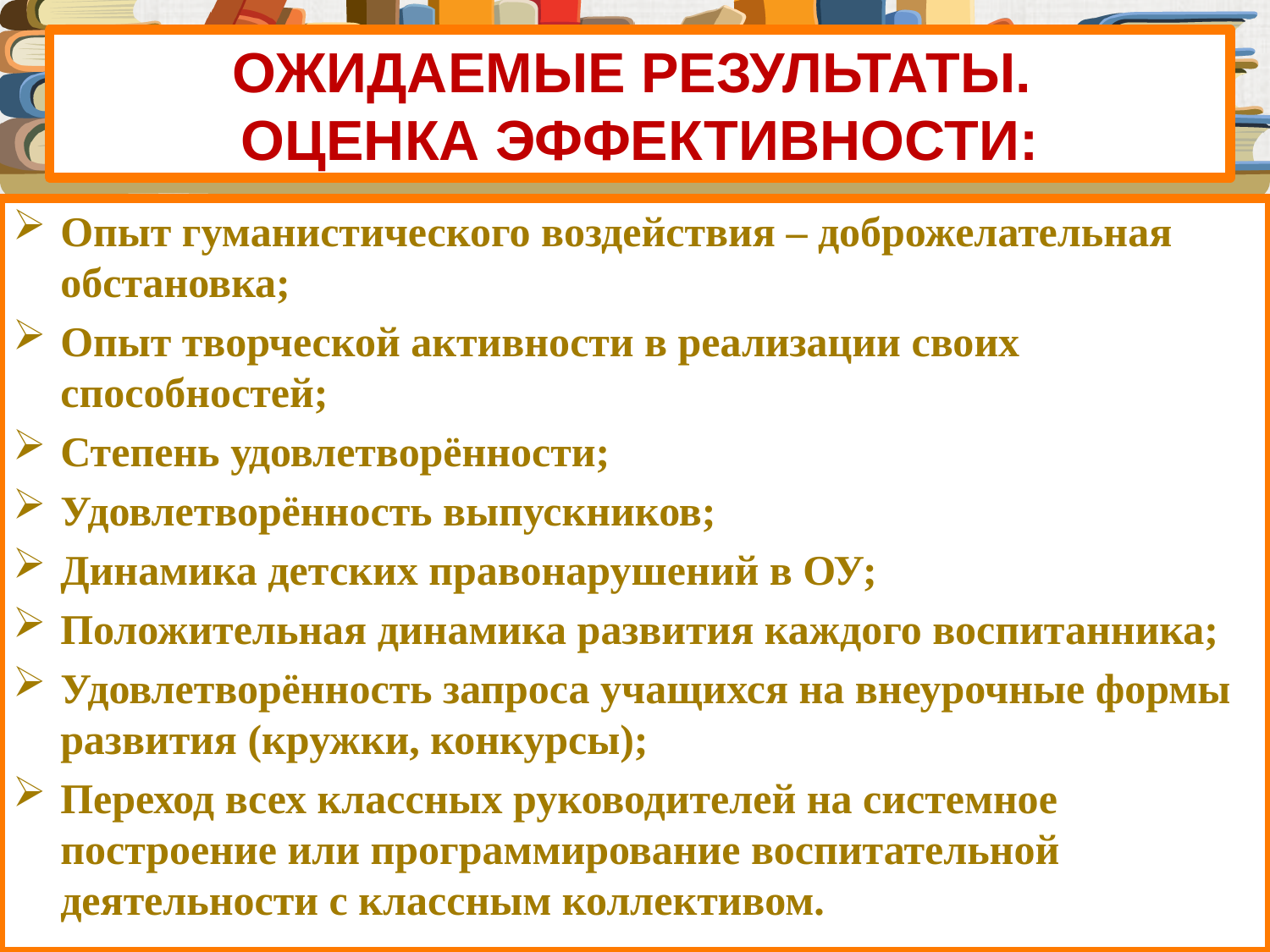

ОЖИДАЕМЫЕ РЕЗУЛЬТАТЫ.
ОЦЕНКА ЭФФЕКТИВНОСТИ:
Опыт гуманистического воздействия – доброжелательная обстановка;
Опыт творческой активности в реализации своих способностей;
Степень удовлетворённости;
Удовлетворённость выпускников;
Динамика детских правонарушений в ОУ;
Положительная динамика развития каждого воспитанника;
Удовлетворённость запроса учащихся на внеурочные формы развития (кружки, конкурсы);
Переход всех классных руководителей на системное построение или программирование воспитательной деятельности с классным коллективом.